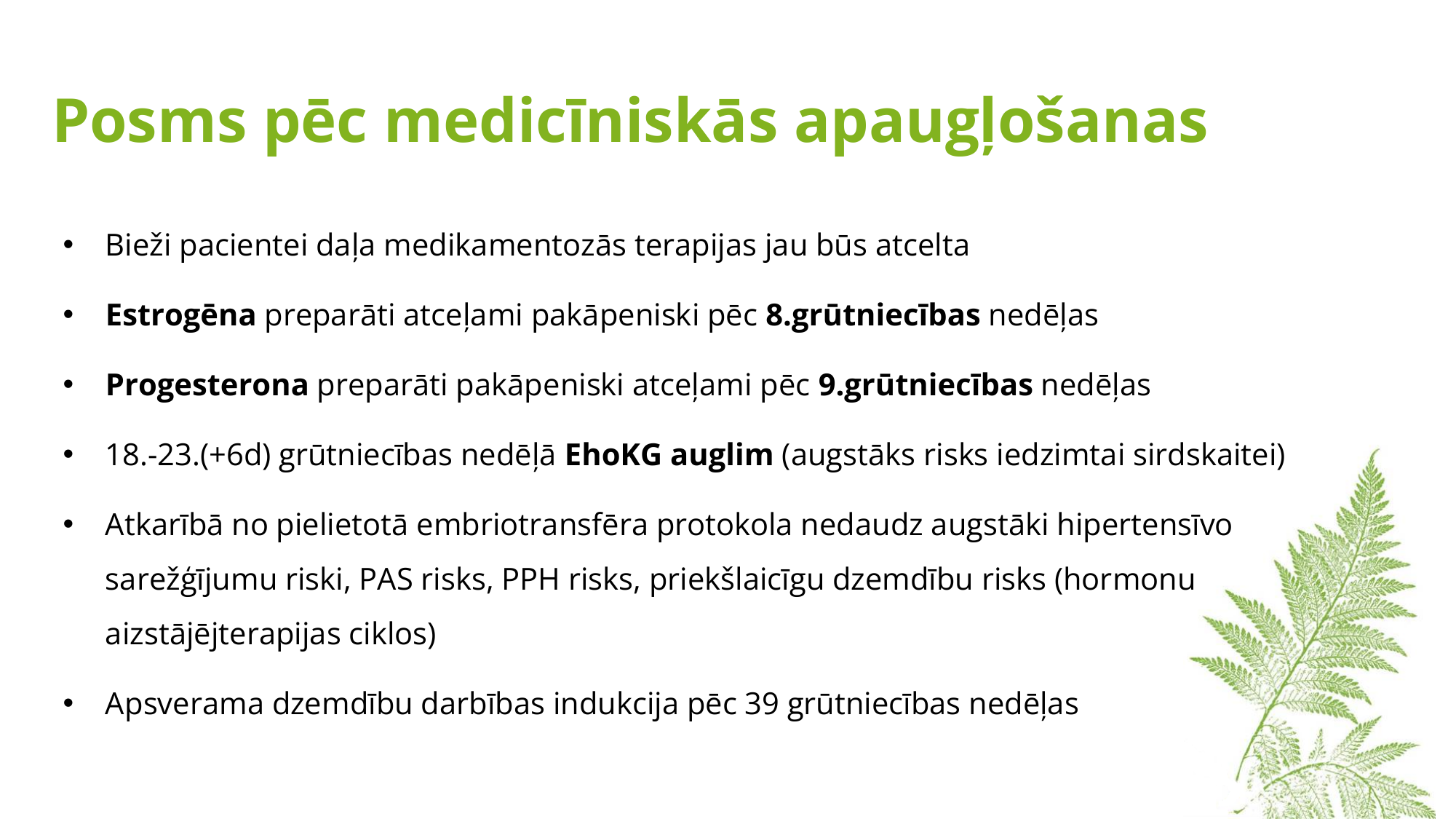

# Posms pēc medicīniskās apaugļošanas
Bieži pacientei daļa medikamentozās terapijas jau būs atcelta
Estrogēna preparāti atceļami pakāpeniski pēc 8.grūtniecības nedēļas
Progesterona preparāti pakāpeniski atceļami pēc 9.grūtniecības nedēļas
18.-23.(+6d) grūtniecības nedēļā EhoKG auglim (augstāks risks iedzimtai sirdskaitei)
Atkarībā no pielietotā embriotransfēra protokola nedaudz augstāki hipertensīvo sarežģījumu riski, PAS risks, PPH risks, priekšlaicīgu dzemdību risks (hormonu aizstājējterapijas ciklos)
Apsverama dzemdību darbības indukcija pēc 39 grūtniecības nedēļas